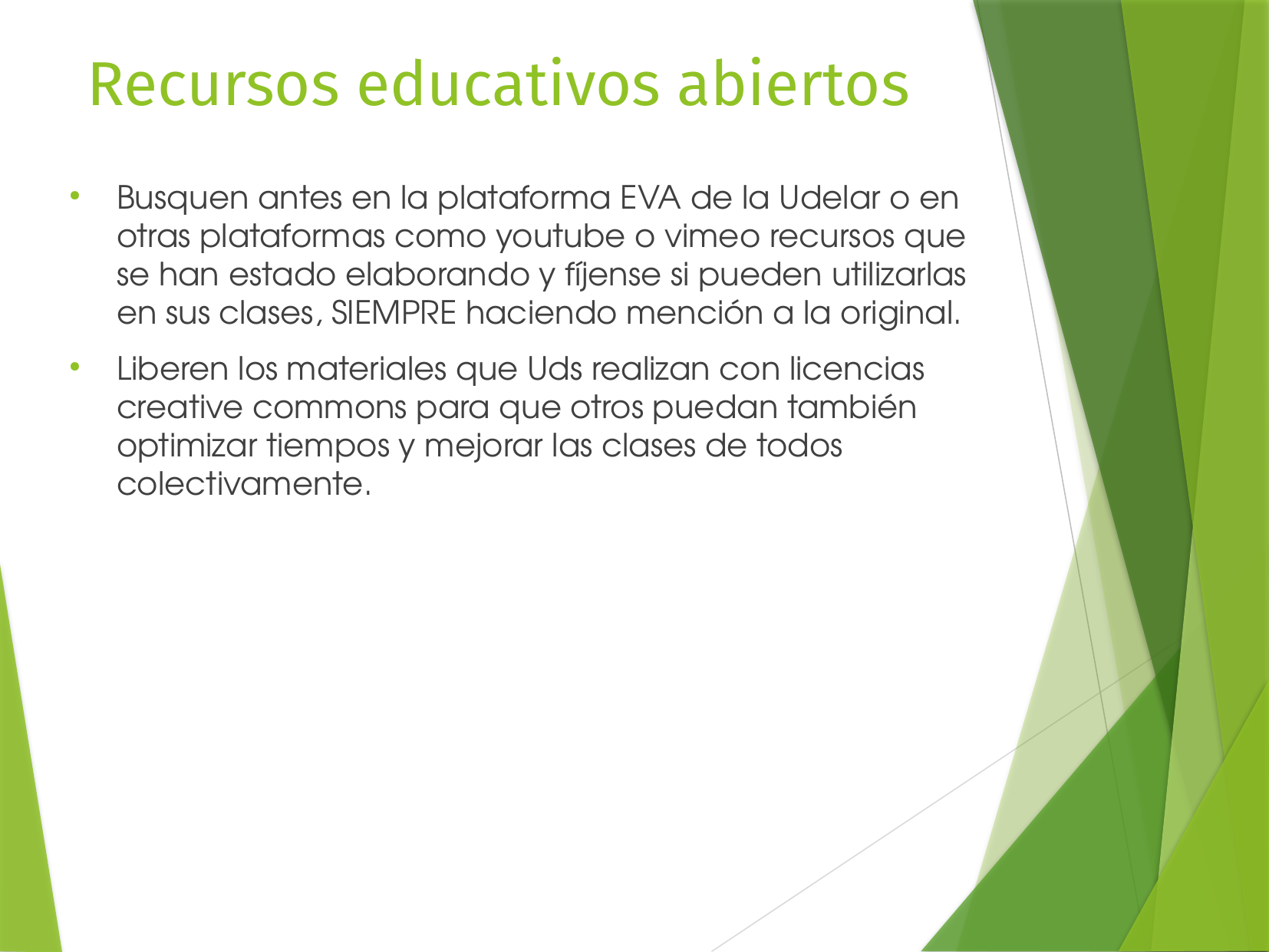

Recursos educativos abiertos
Busquen antes en la plataforma EVA de la Udelar o en otras plataformas como youtube o vimeo recursos que se han estado elaborando y fíjense si pueden utilizarlas en sus clases, SIEMPRE haciendo mención a la original.
Liberen los materiales que Uds realizan con licencias creative commons para que otros puedan también optimizar tiempos y mejorar las clases de todos colectivamente.